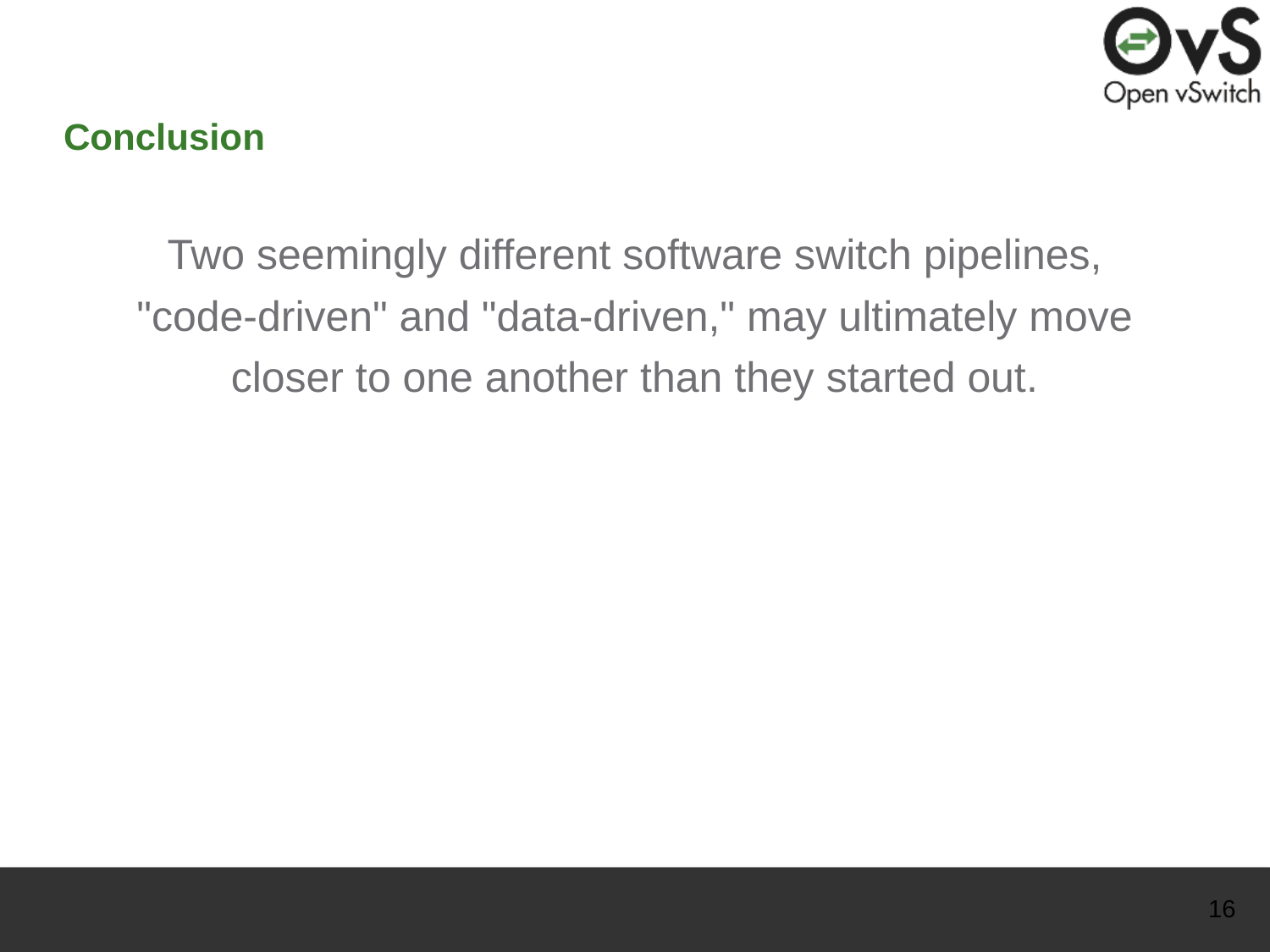

# Conclusion

Two seemingly different software switch pipelines,
"code-driven" and "data-driven," may ultimately move
closer to one another than they started out.
16
CONFIDENTIAL